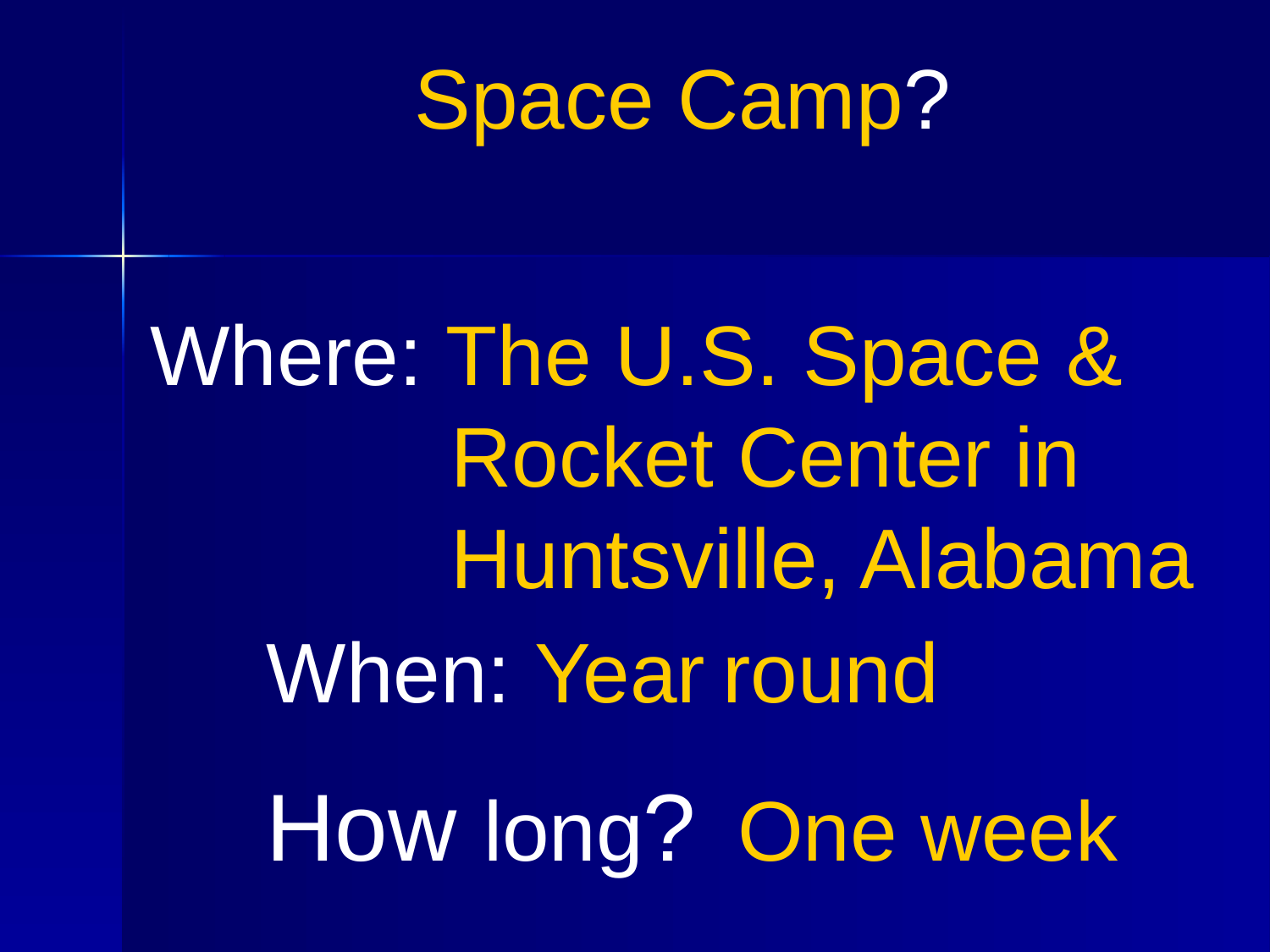

Space Camp?
Where: The U.S. Space &      		  Rocket Center in   	        		  Huntsville, Alabama
When: Year round
How long?   One week